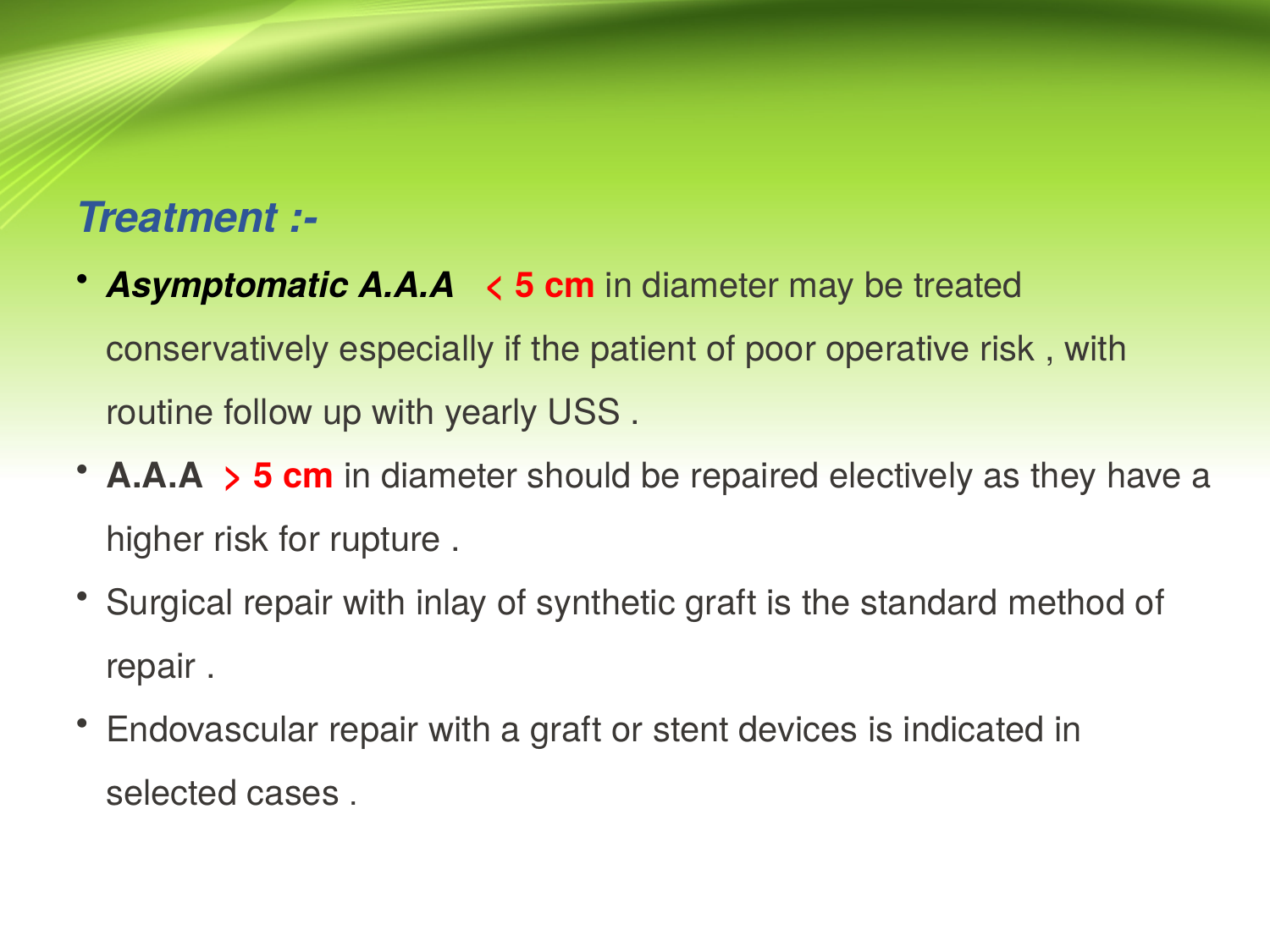

Treatment :-
Asymptomatic A.A.A   < 5 cm in diameter may be treated conservatively especially if the patient of poor operative risk , with routine follow up with yearly USS .
A.A.A  > 5 cm in diameter should be repaired electively as they have a higher risk for rupture .
Surgical repair with inlay of synthetic graft is the standard method of repair .
Endovascular repair with a graft or stent devices is indicated in selected cases .